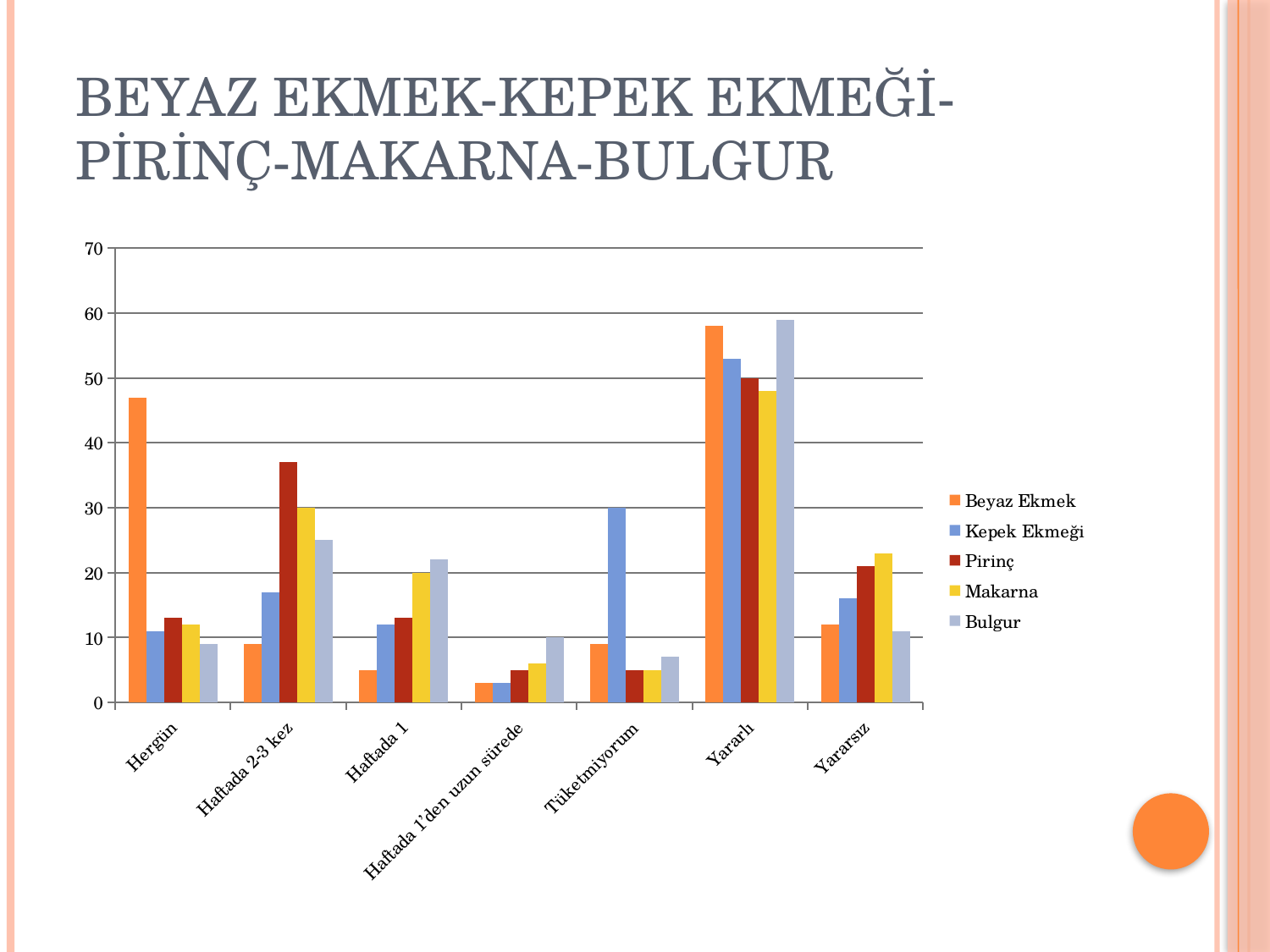

# Beyaz ekmek-kepek ekmeği-pirinç-makarna-bulgur

### Chart

| Category | Beyaz Ekmek | Kepek Ekmeği | Pirinç | Makarna | Bulgur |
|---|---|---|---|---|---|
| Hergün | 47.0 | 11.0 | 13.0 | 12.0 | 9.0 |
| Haftada 2-3 kez | 9.0 | 17.0 | 37.0 | 30.0 | 25.0 |
| Haftada 1 | 5.0 | 12.0 | 13.0 | 20.0 | 22.0 |
| Haftada 1’den uzun sürede | 3.0 | 3.0 | 5.0 | 6.0 | 10.0 |
| Tüketmiyorum | 9.0 | 30.0 | 5.0 | 5.0 | 7.0 |
| Yararlı | 58.0 | 53.0 | 50.0 | 48.0 | 59.0 |
| Yararsız | 12.0 | 16.0 | 21.0 | 23.0 | 11.0 |